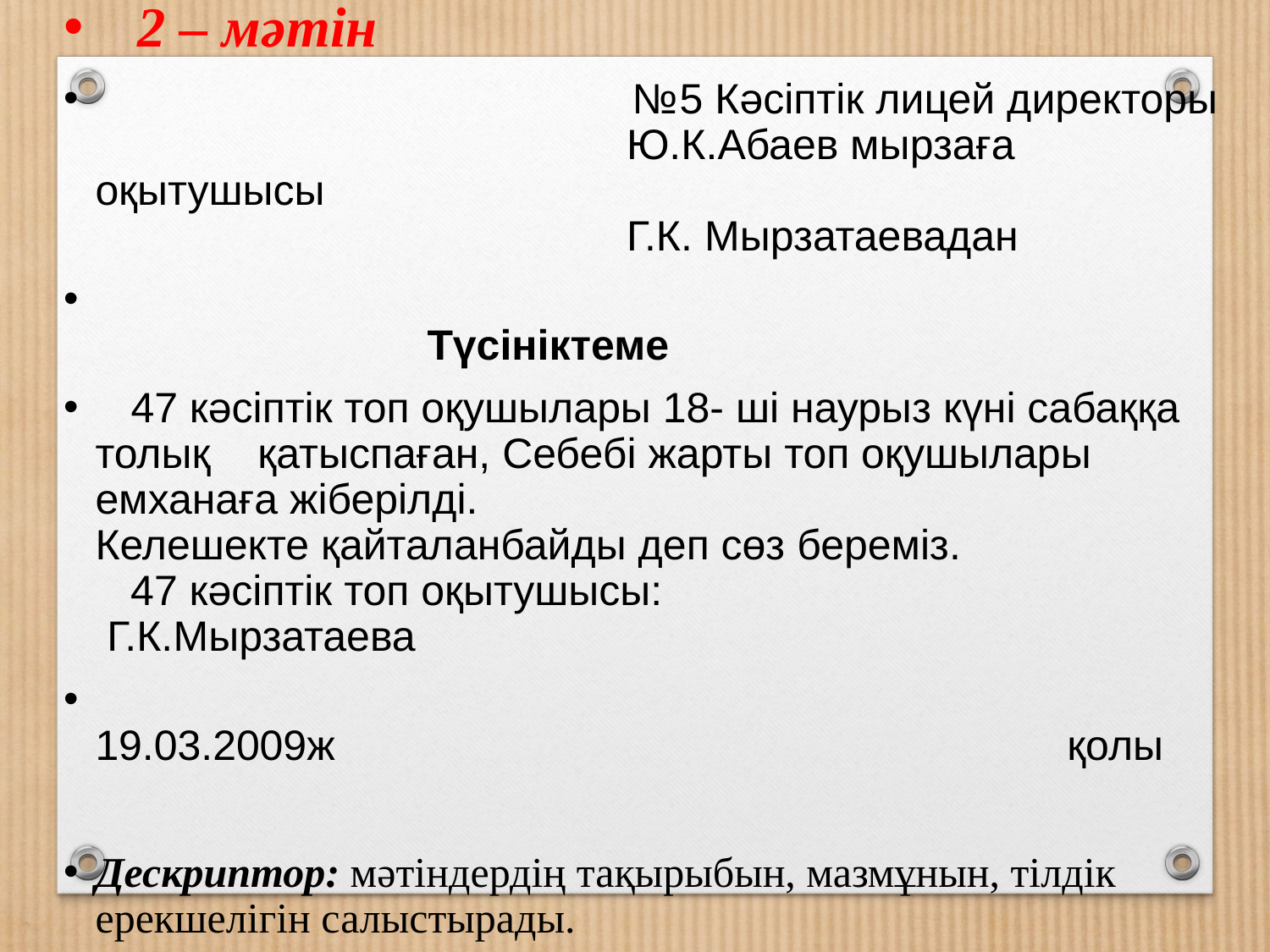

# 2 – мәтін
                                              №5 Кәсіптік лицей директоры
                                             Ю.К.Абаев мырзаға оқытушысы
                                             Г.К. Мырзатаевадан
                            Түсініктеме
   47 кәсіптік топ оқушылары 18- ші наурыз күні сабаққа толық    қатыспаған, Себебі жарты топ оқушылары  емханаға жіберілді.
Келешекте қайталанбайды деп сөз береміз.
   47 кәсіптік топ оқытушысы:                                                  Г.К.Мырзатаева
19.03.2009ж                                                              қолы

Дескриптор: мәтіндердің тақырыбын, мазмұнын, тілдік ерекшелігін салыстырады.